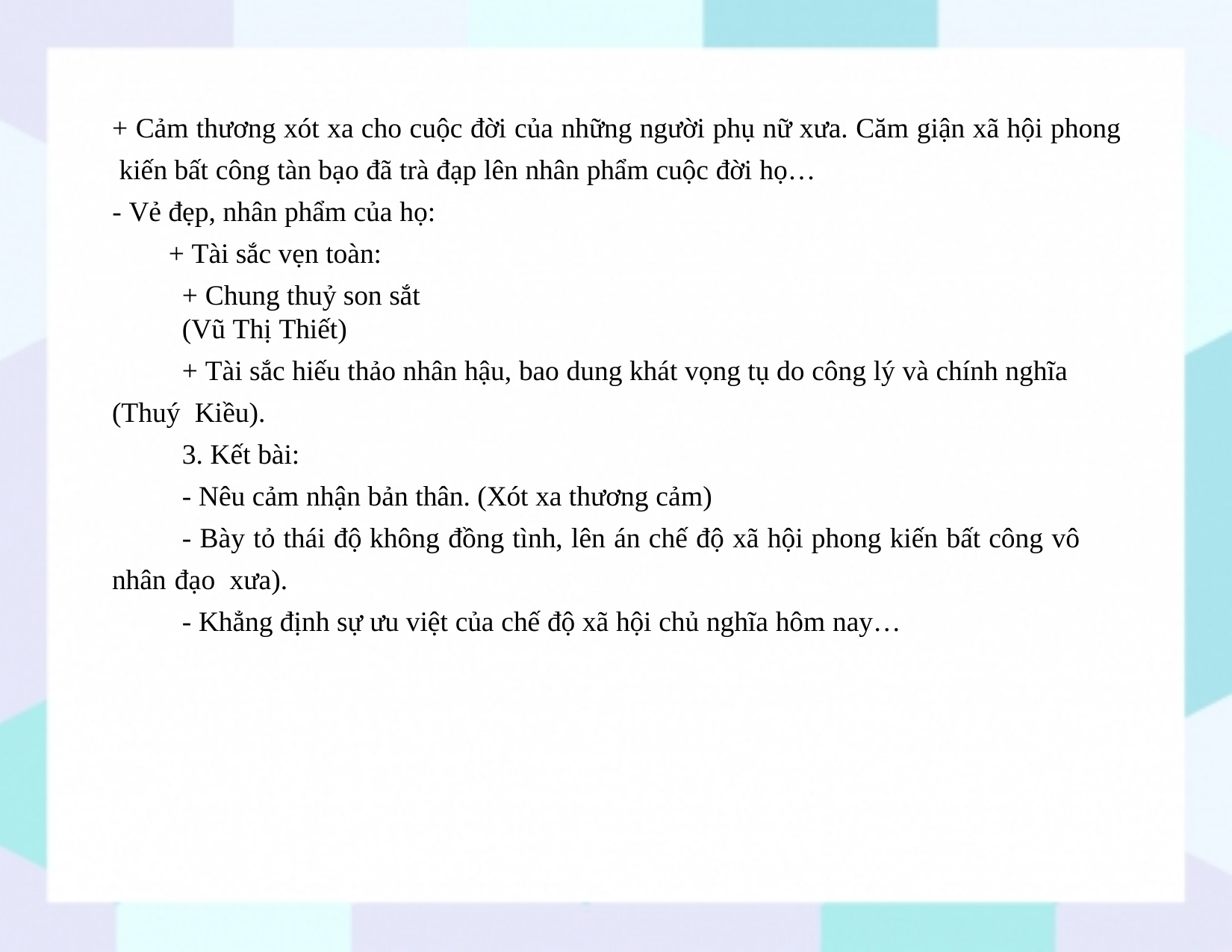

+ Cảm thương xót xa cho cuộc đời của những người phụ nữ xưa. Căm giận xã hội phong  kiến bất công tàn bạo đã trà đạp lên nhân phẩm cuộc đời họ…
- Vẻ đẹp, nhân phẩm của họ:
+ Tài sắc vẹn toàn:
+ Chung thuỷ son sắt (Vũ Thị Thiết)
+ Tài sắc hiếu thảo nhân hậu, bao dung khát vọng tụ do công lý và chính nghĩa (Thuý  Kiều).
3. Kết bài:
- Nêu cảm nhận bản thân. (Xót xa thương cảm)
- Bày tỏ thái độ không đồng tình, lên án chế độ xã hội phong kiến bất công vô nhân đạo  xưa).
- Khẳng định sự ưu việt của chế độ xã hội chủ nghĩa hôm nay…